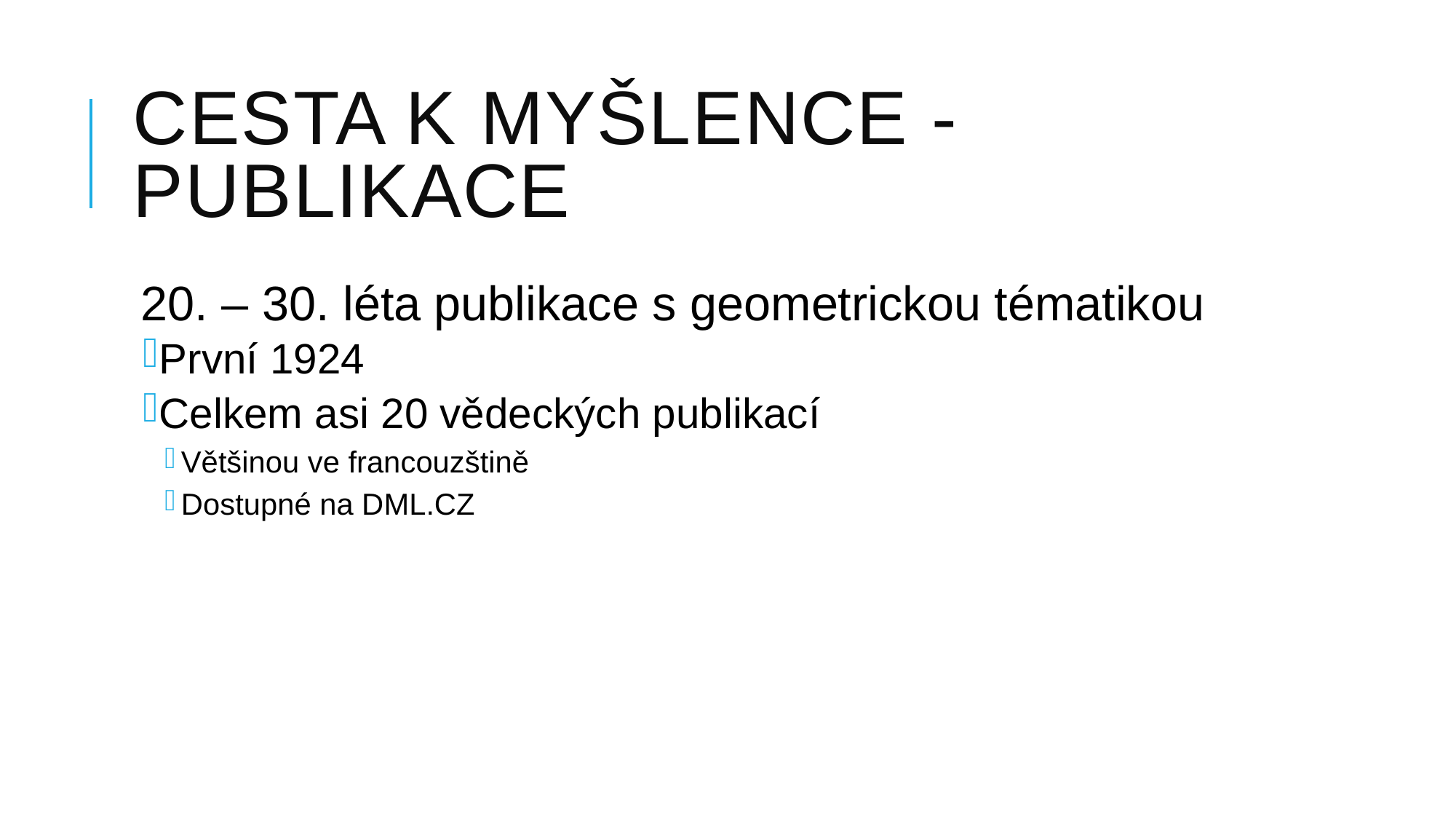

# Cesta k myšlence - publikace
20. – 30. léta publikace s geometrickou tématikou
První 1924
Celkem asi 20 vědeckých publikací
Většinou ve francouzštině
Dostupné na DML.CZ